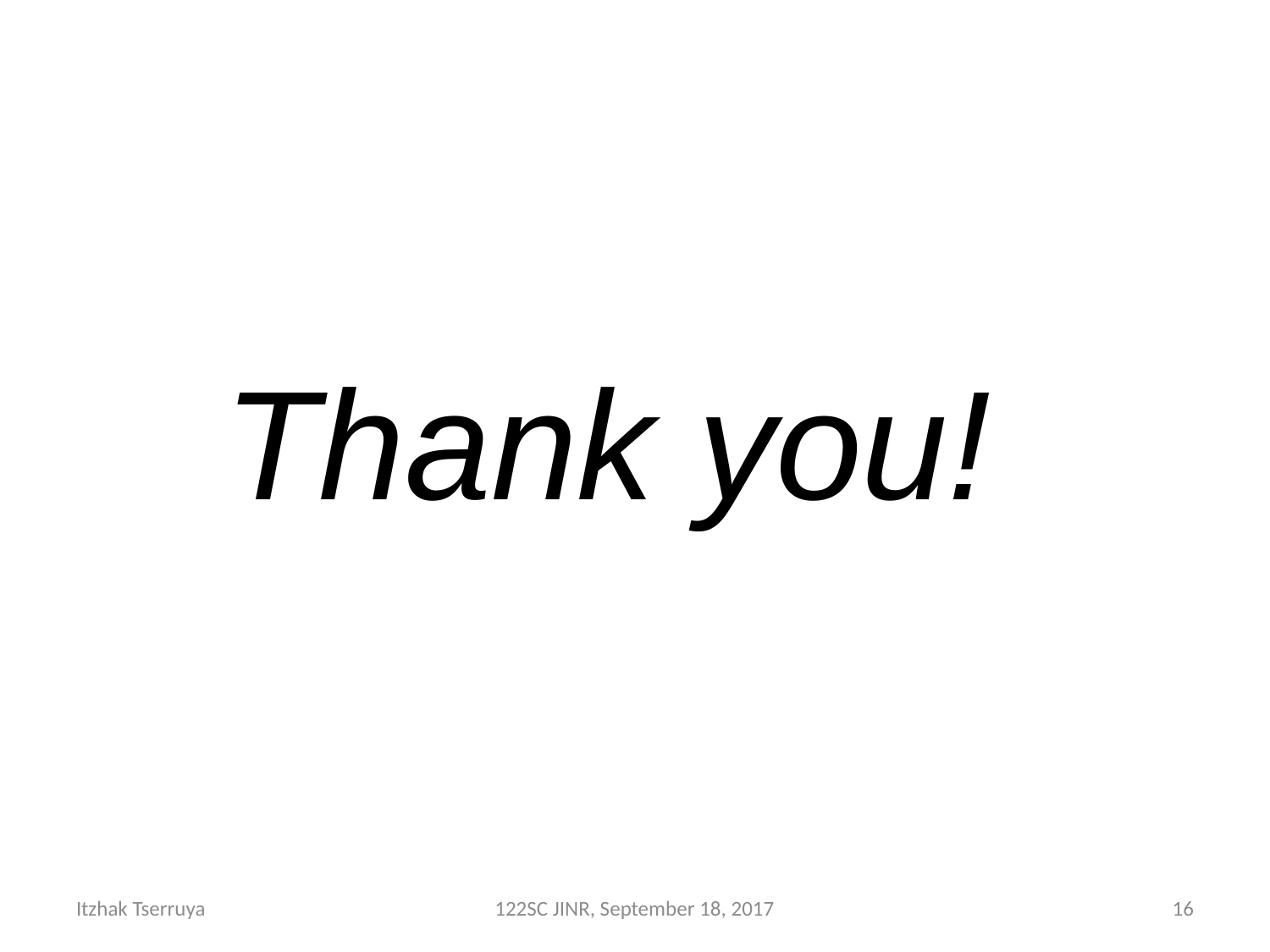

#
Thank you!

Itzhak Tserruya
122SC JINR, September 18, 2017
16